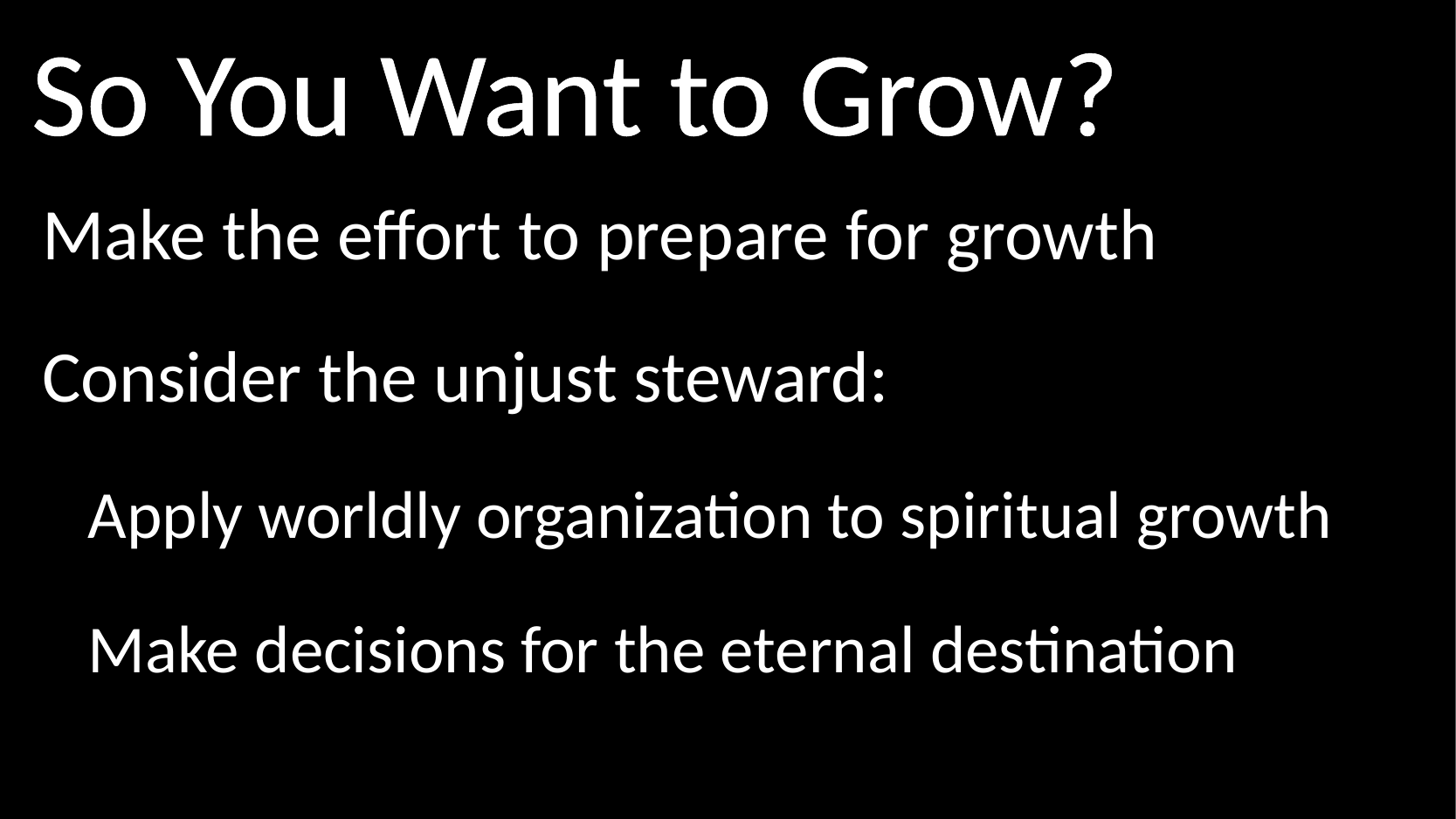

# So You Want to Grow?
Make the effort to prepare for growth

Consider the unjust steward:

   Apply worldly organization to spiritual growth

   Make decisions for the eternal destination